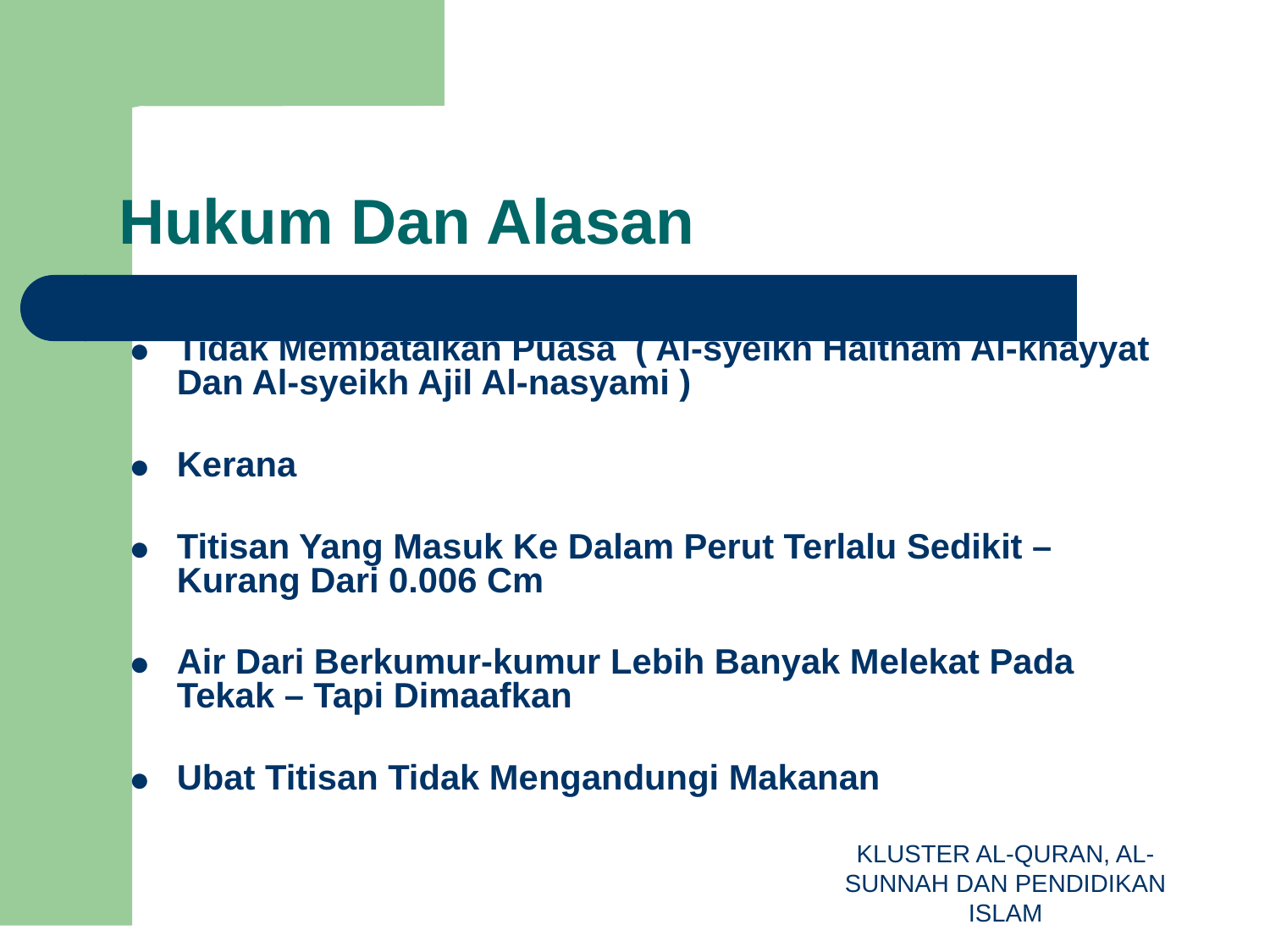

# Hukum Dan Alasan
Tidak Membatalkan Puasa  ( Al-syeikh Haitham Al-khayyat Dan Al-syeikh Ajil Al-nasyami )

Kerana

Titisan Yang Masuk Ke Dalam Perut Terlalu Sedikit – Kurang Dari 0.006 Cm

Air Dari Berkumur-kumur Lebih Banyak Melekat Pada Tekak – Tapi Dimaafkan

Ubat Titisan Tidak Mengandungi Makanan

KLUSTER AL-QURAN, AL-SUNNAH DAN PENDIDIKAN ISLAM